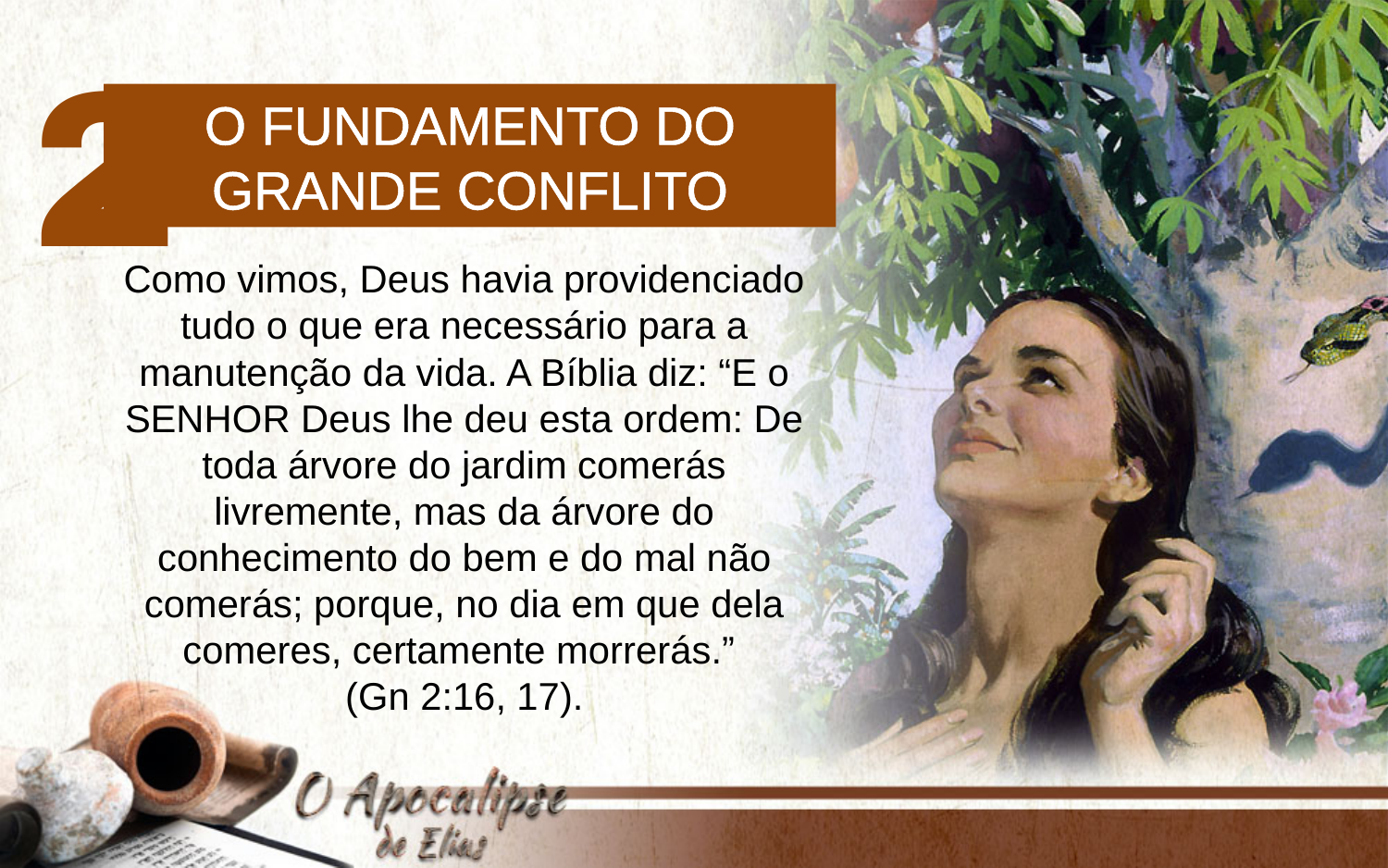

2
O fundamento do grande conflito
Como vimos, Deus havia providenciado tudo o que era necessário para a manutenção da vida. A Bíblia diz: “E o SENHOR Deus lhe deu esta ordem: De toda árvore do jardim comerás livremente, mas da árvore do conhecimento do bem e do mal não comerás; porque, no dia em que dela comeres, certamente morrerás.”
(Gn 2:16, 17).